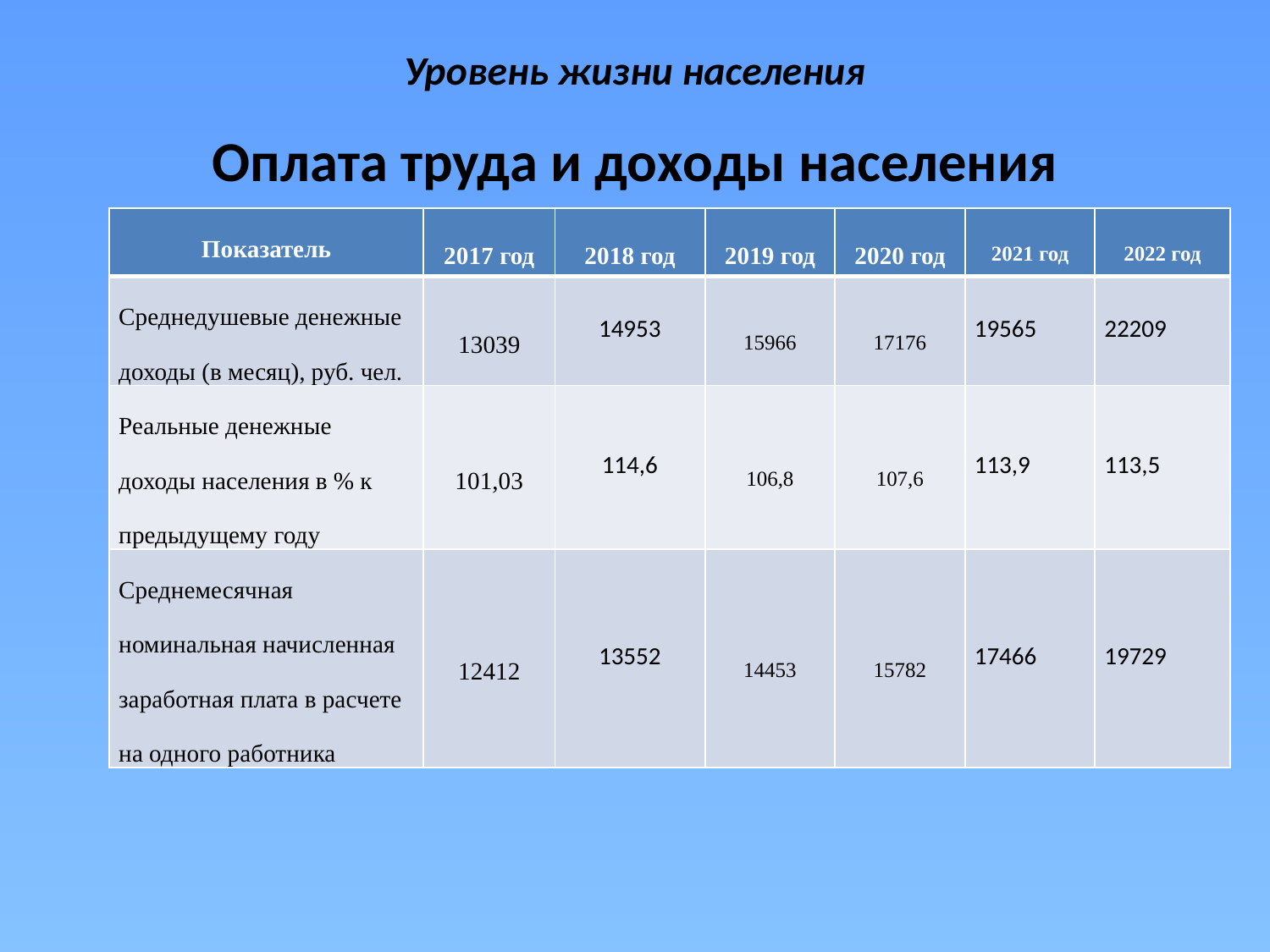

# Уровень жизни населения
Оплата труда и доходы населения

| Показатель | 2017 год | 2018 год | 2019 год | 2020 год | 2021 год | 2022 год |
| --- | --- | --- | --- | --- | --- | --- |
| Среднедушевые денежные доходы (в месяц), руб. чел. | 13039 | 14953 | 15966 | 17176 | 19565 | 22209 |
| Реальные денежные доходы населения в % к предыдущему году | 101,03 | 114,6 | 106,8 | 107,6 | 113,9 | 113,5 |
| Среднемесячная номинальная начисленная заработная плата в расчете на одного работника | 12412 | 13552 | 14453 | 15782 | 17466 | 19729 |